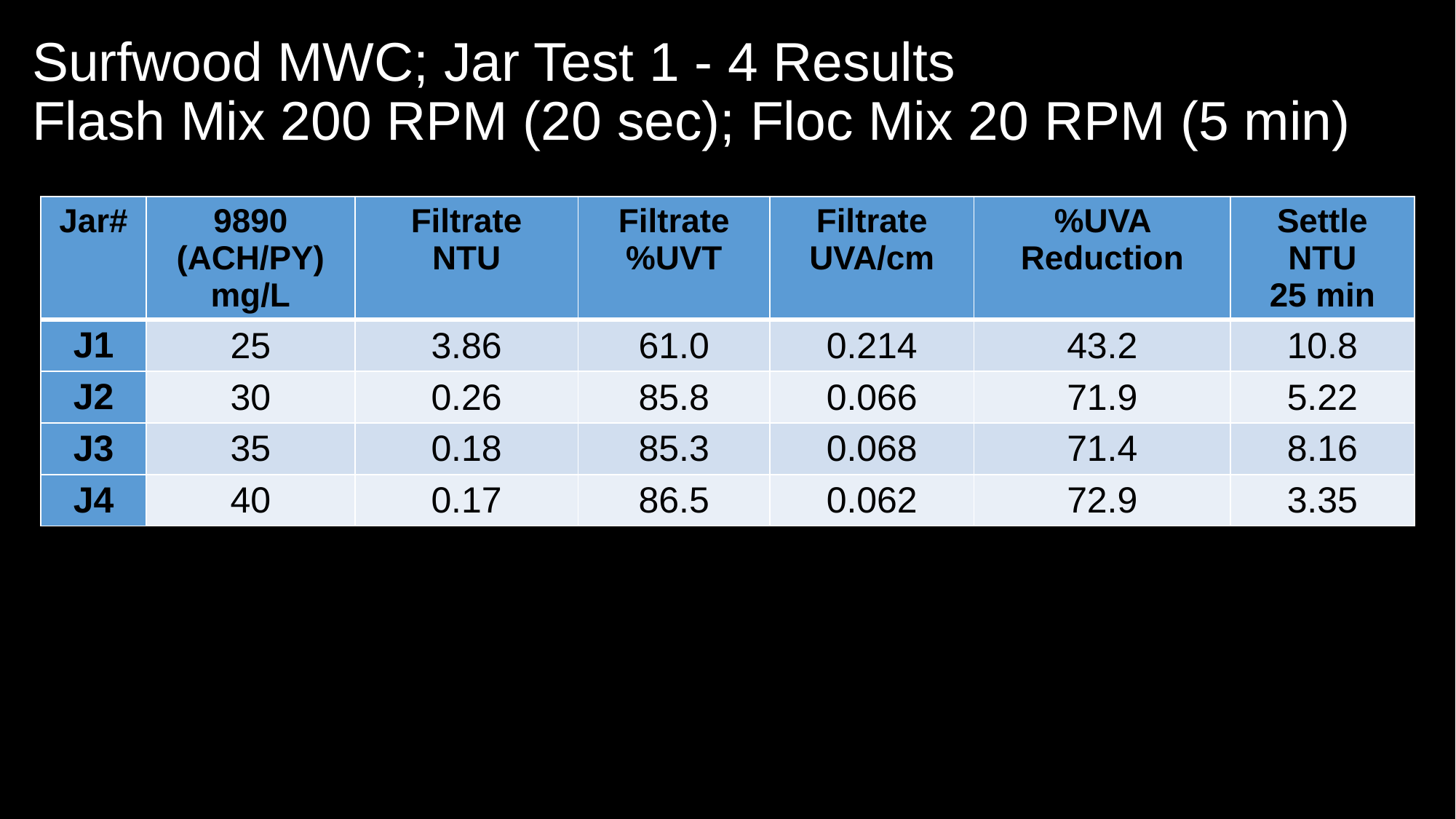

# Surfwood MWC; Jar Test 1 - 4 Results Flash Mix 200 RPM (20 sec); Floc Mix 20 RPM (5 min)
| Jar# | 9890 (ACH/PY) mg/L | Filtrate NTU | Filtrate %UVT | Filtrate UVA/cm | %UVA Reduction | Settle NTU 25 min |
| --- | --- | --- | --- | --- | --- | --- |
| J1 | 25 | 3.86 | 61.0 | 0.214 | 43.2 | 10.8 |
| J2 | 30 | 0.26 | 85.8 | 0.066 | 71.9 | 5.22 |
| J3 | 35 | 0.18 | 85.3 | 0.068 | 71.4 | 8.16 |
| J4 | 40 | 0.17 | 86.5 | 0.062 | 72.9 | 3.35 |